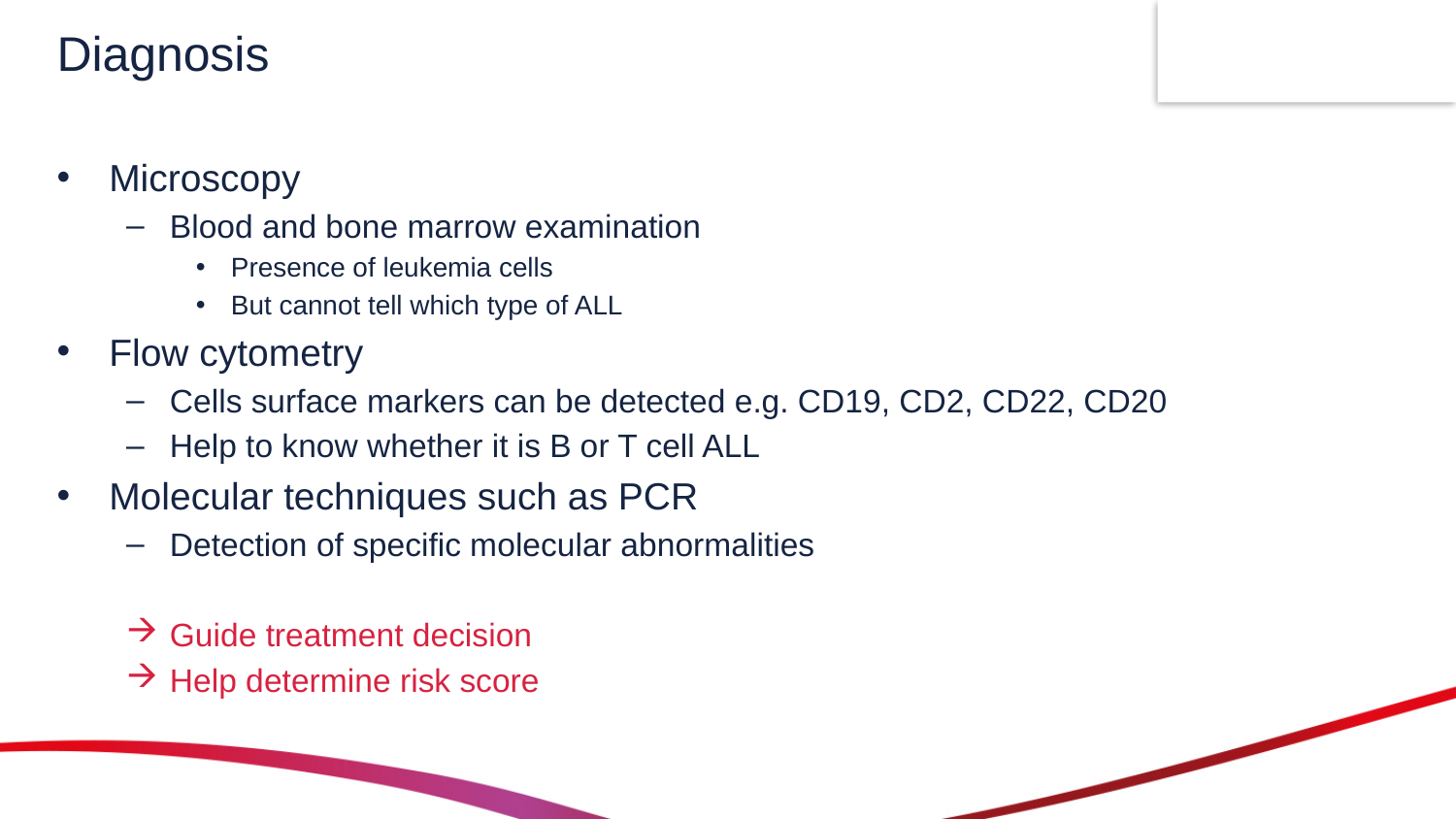

# Diagnosis
Microscopy
Blood and bone marrow examination
Presence of leukemia cells
But cannot tell which type of ALL
Flow cytometry
Cells surface markers can be detected e.g. CD19, CD2, CD22, CD20
Help to know whether it is B or T cell ALL
Molecular techniques such as PCR
Detection of specific molecular abnormalities

Guide treatment decision
Help determine risk score